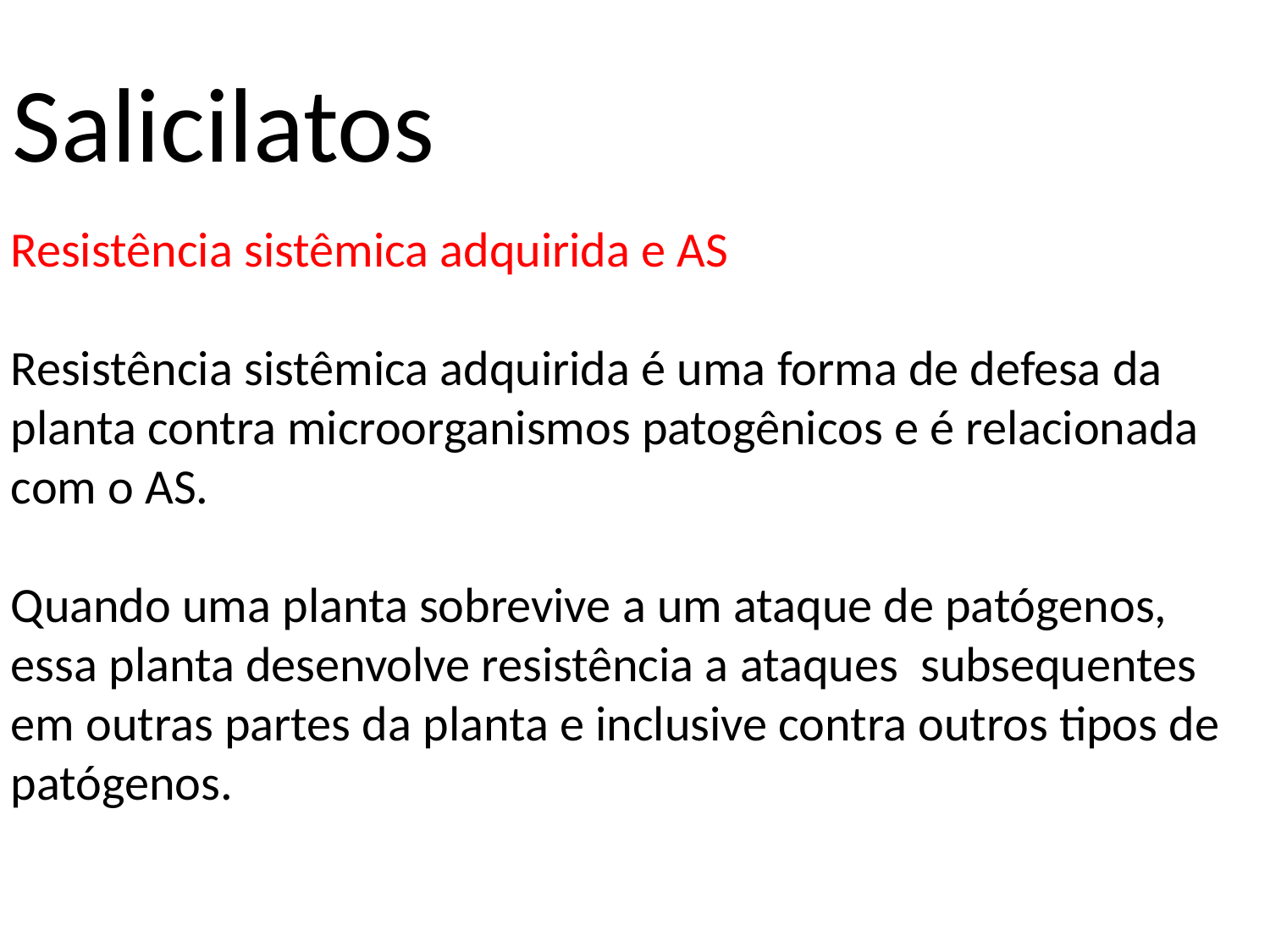

Salicilatos
Resistência sistêmica adquirida e AS

Resistência sistêmica adquirida é uma forma de defesa da planta contra microorganismos patogênicos e é relacionada com o AS.

Quando uma planta sobrevive a um ataque de patógenos, essa planta desenvolve resistência a ataques  subsequentes em outras partes da planta e inclusive contra outros tipos de patógenos.